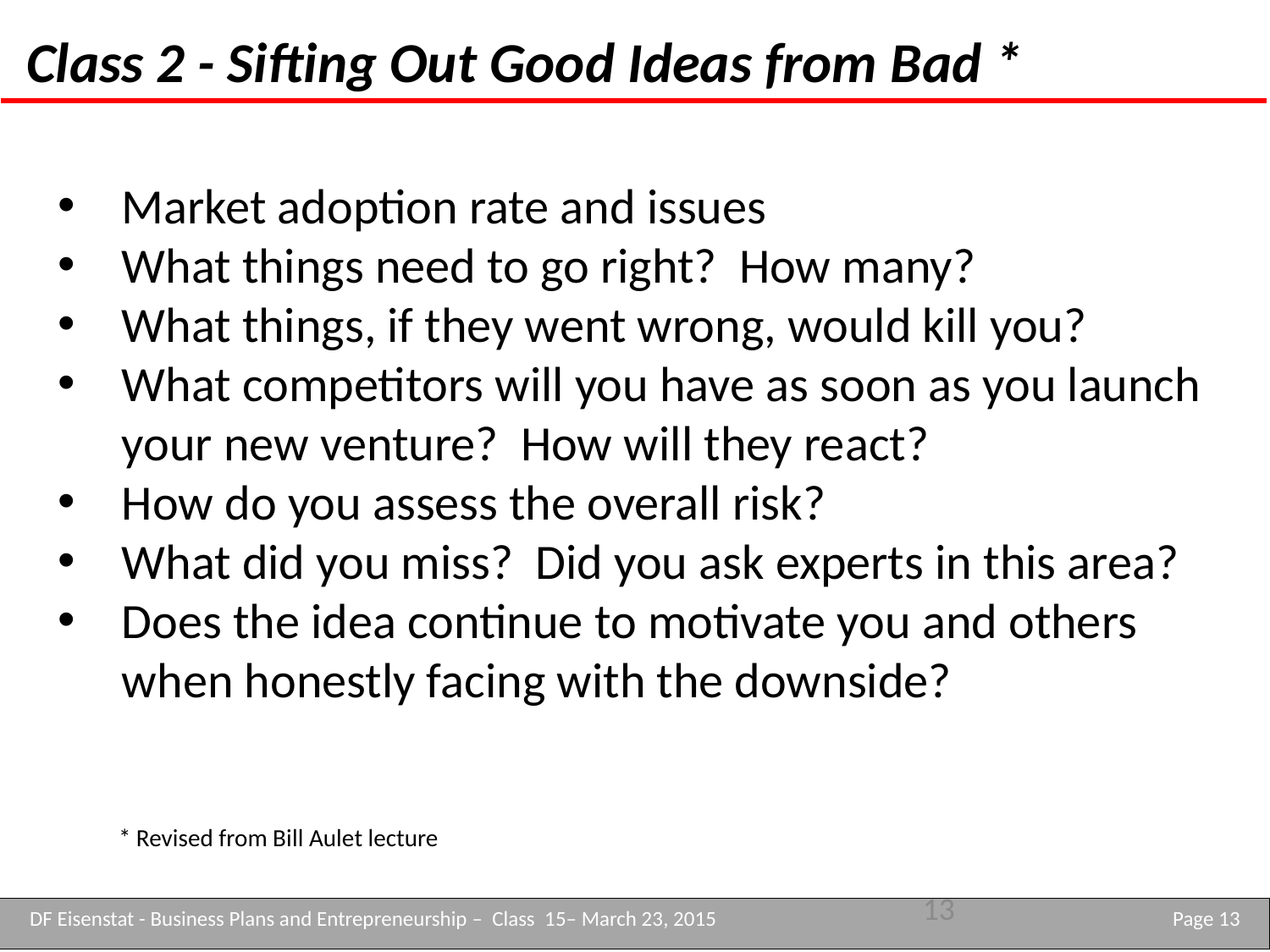

Class 2 - Sifting Out Good Ideas from Bad *
Market adoption rate and issues
What things need to go right?  How many?
What things, if they went wrong, would kill you?
What competitors will you have as soon as you launch your new venture?  How will they react?
How do you assess the overall risk?
What did you miss?  Did you ask experts in this area?
Does the idea continue to motivate you and others when honestly facing with the downside?
* Revised from Bill Aulet lecture
13